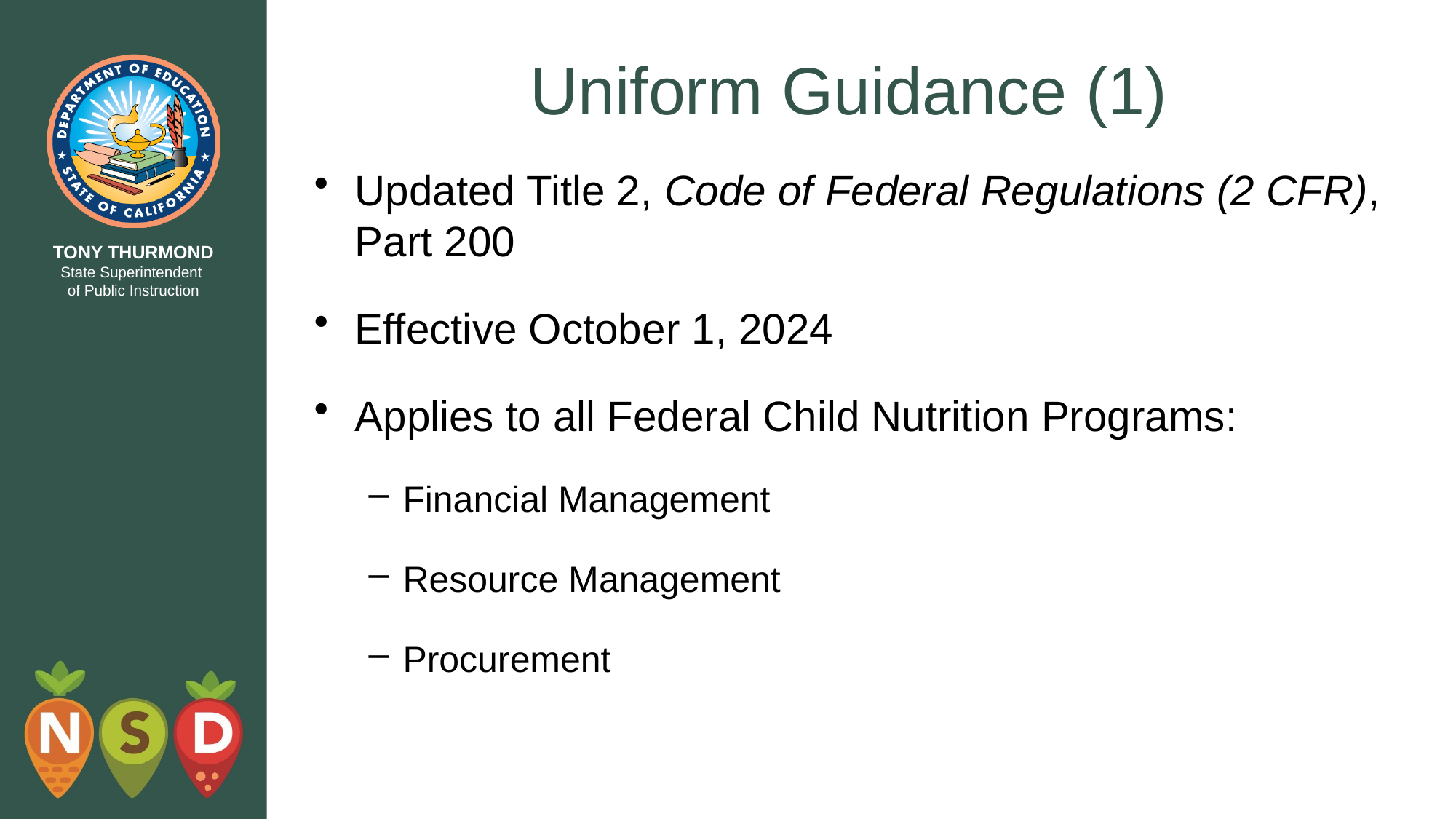

# Uniform Guidance (1)
Updated Title 2, Code of Federal Regulations (2 CFR), Part 200
Effective October 1, 2024
Applies to all Federal Child Nutrition Programs:
Financial Management
Resource Management
Procurement